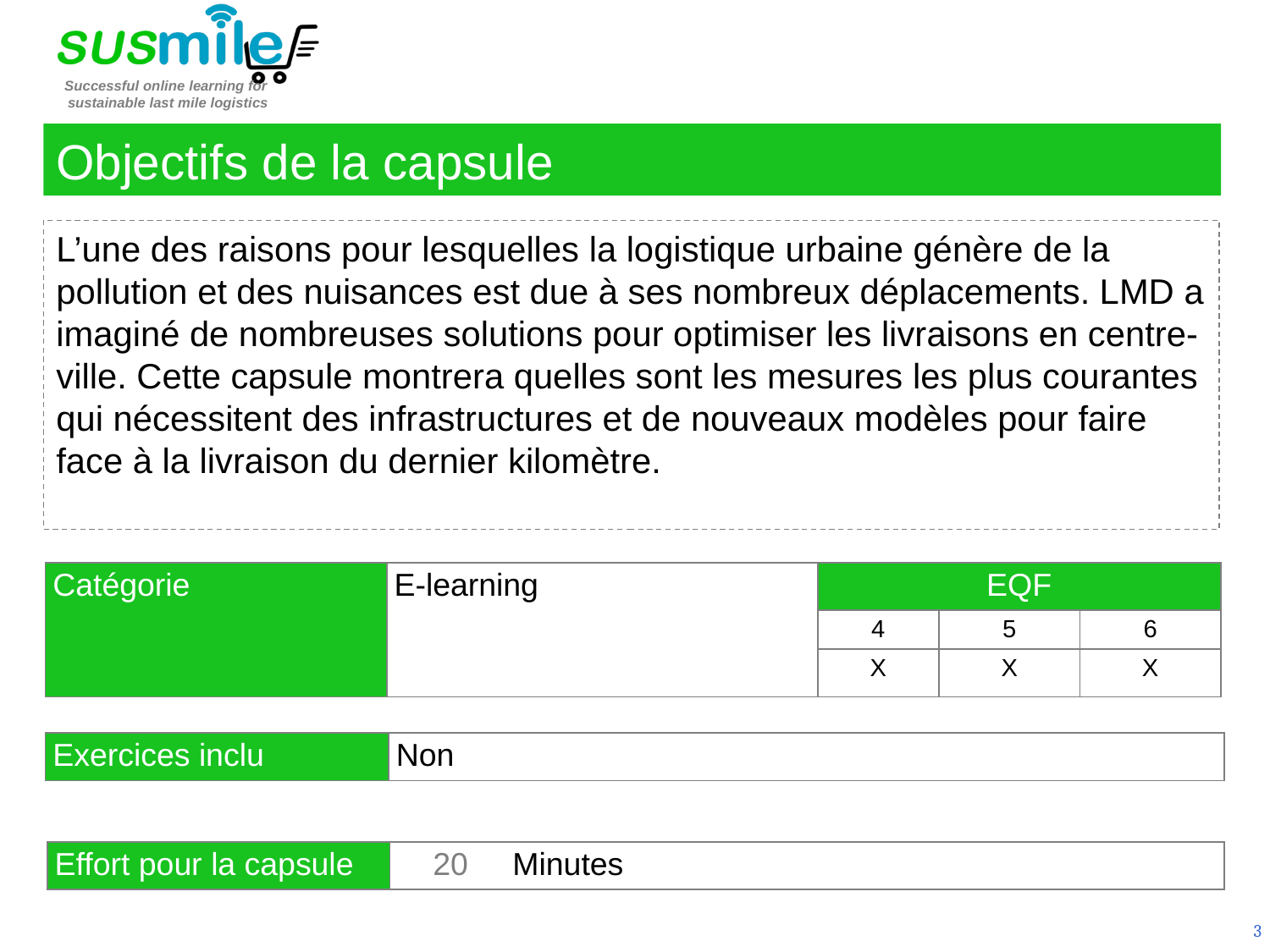

Objectifs de la capsule
L’une des raisons pour lesquelles la logistique urbaine génère de la pollution et des nuisances est due à ses nombreux déplacements. LMD a imaginé de nombreuses solutions pour optimiser les livraisons en centre-ville. Cette capsule montrera quelles sont les mesures les plus courantes qui nécessitent des infrastructures et de nouveaux modèles pour faire face à la livraison du dernier kilomètre.

| Catégorie | E-learning | EQF |  |  |
| --- | --- | --- | --- | --- |
|  |  | 4 | 5 | 6 |
|  |  | X | X | X |
| Exercices inclu | Non |
| --- | --- |
| Effort pour la capsule | 20     Minutes |
| --- | --- |
3